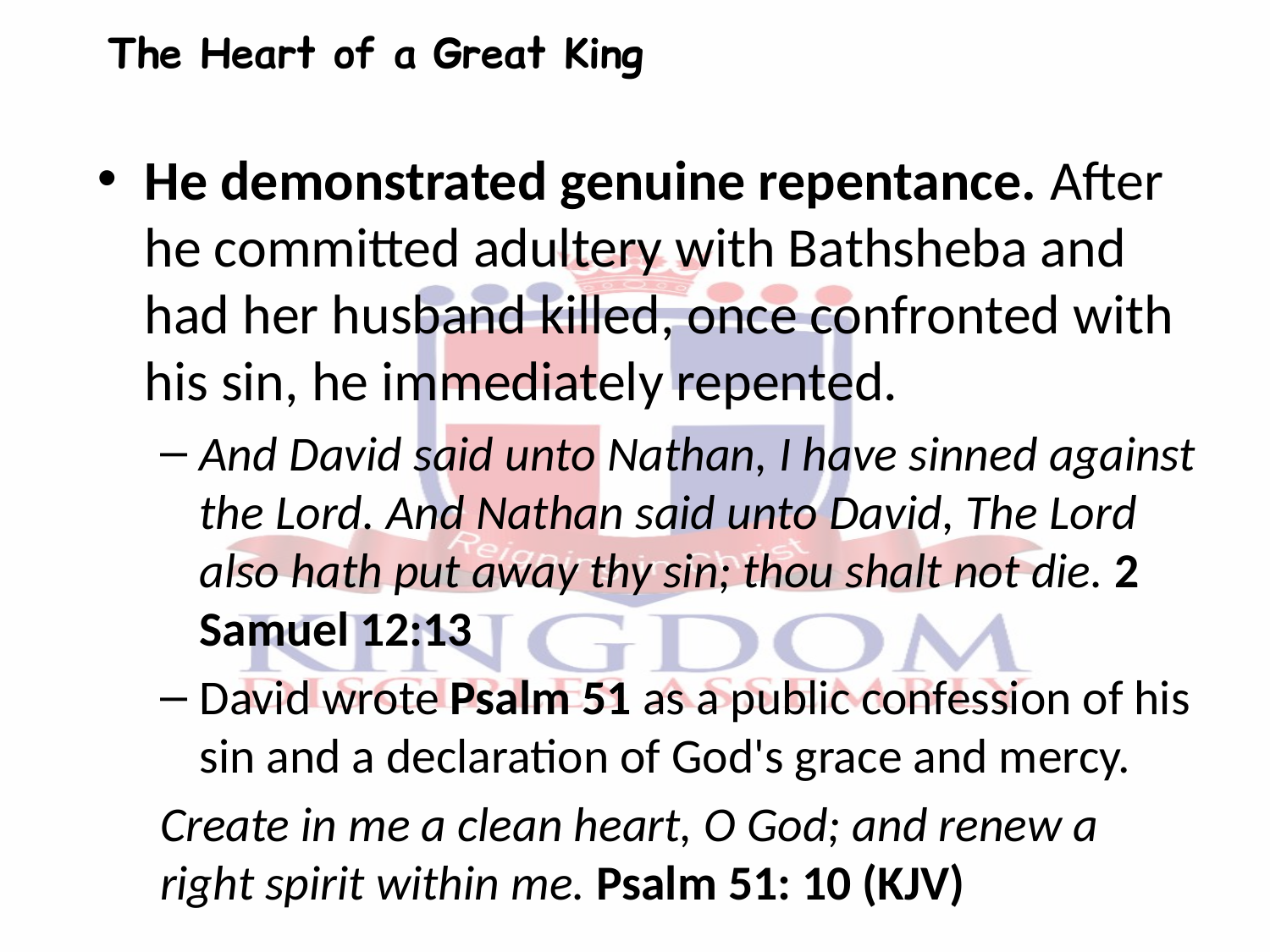

The Heart of a Great King

He demonstrated genuine repentance. After he committed adultery with Bathsheba and had her husband killed, once confronted with his sin, he immediately repented.
And David said unto Nathan, I have sinned against the Lord. And Nathan said unto David, The Lord also hath put away thy sin; thou shalt not die. 2 Samuel 12:13
David wrote Psalm 51 as a public confession of his sin and a declaration of God's grace and mercy.
	Create in me a clean heart, O God; and renew a 	right spirit within me. Psalm 51: 10 (KJV)